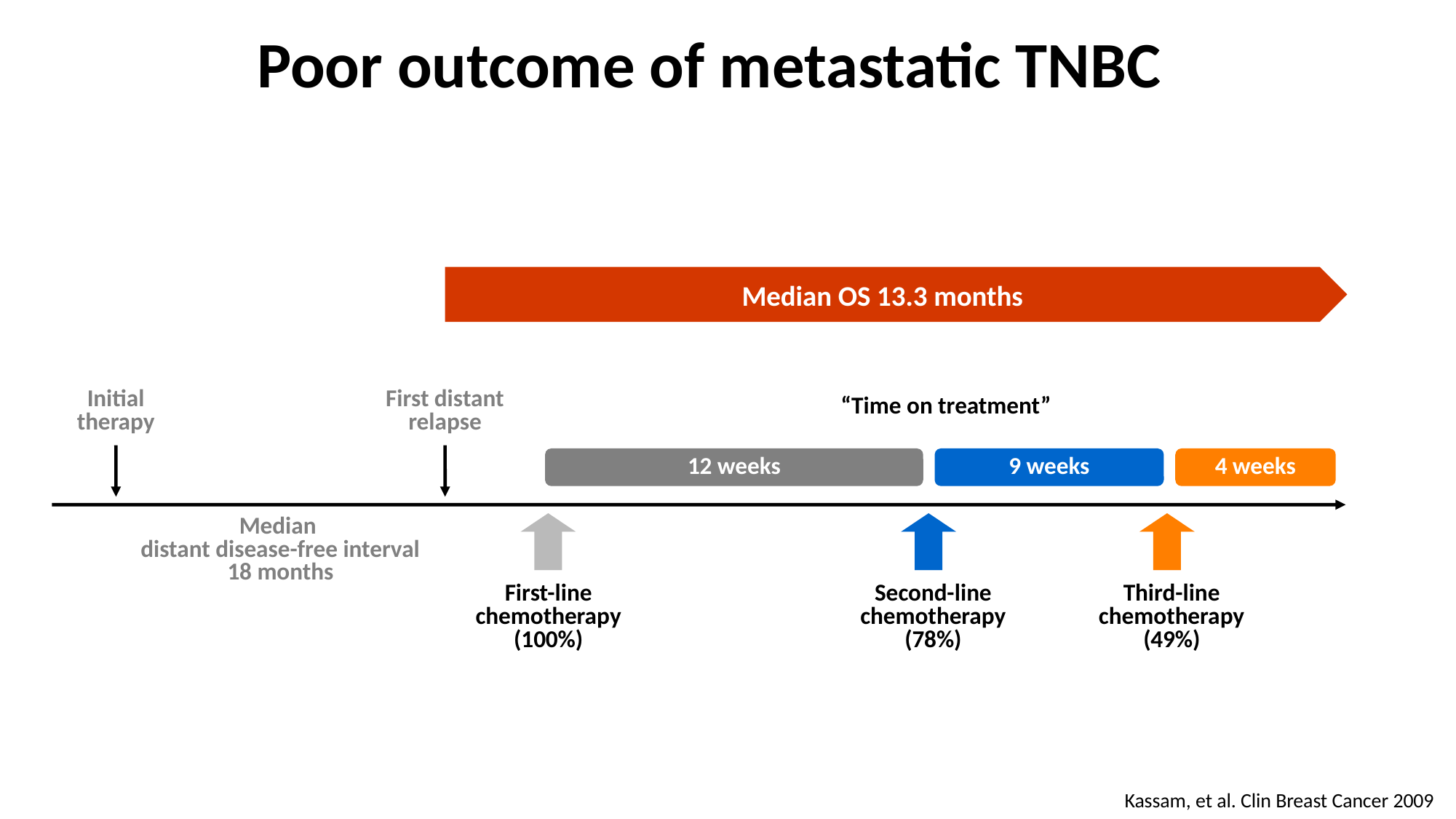

Poor outcome of metastatic TNBC
Median OS 13.3 months
Initial
therapy
First distant
relapse
“Time on treatment”

12 weeks
9 weeks
4 weeks

Median
distant disease-free interval 18 months

First-line
chemotherapy
(100%)
Second-line
chemotherapy
(78%)
Third-line
chemotherapy
(49%)
Kassam, et al. Clin Breast Cancer 2009